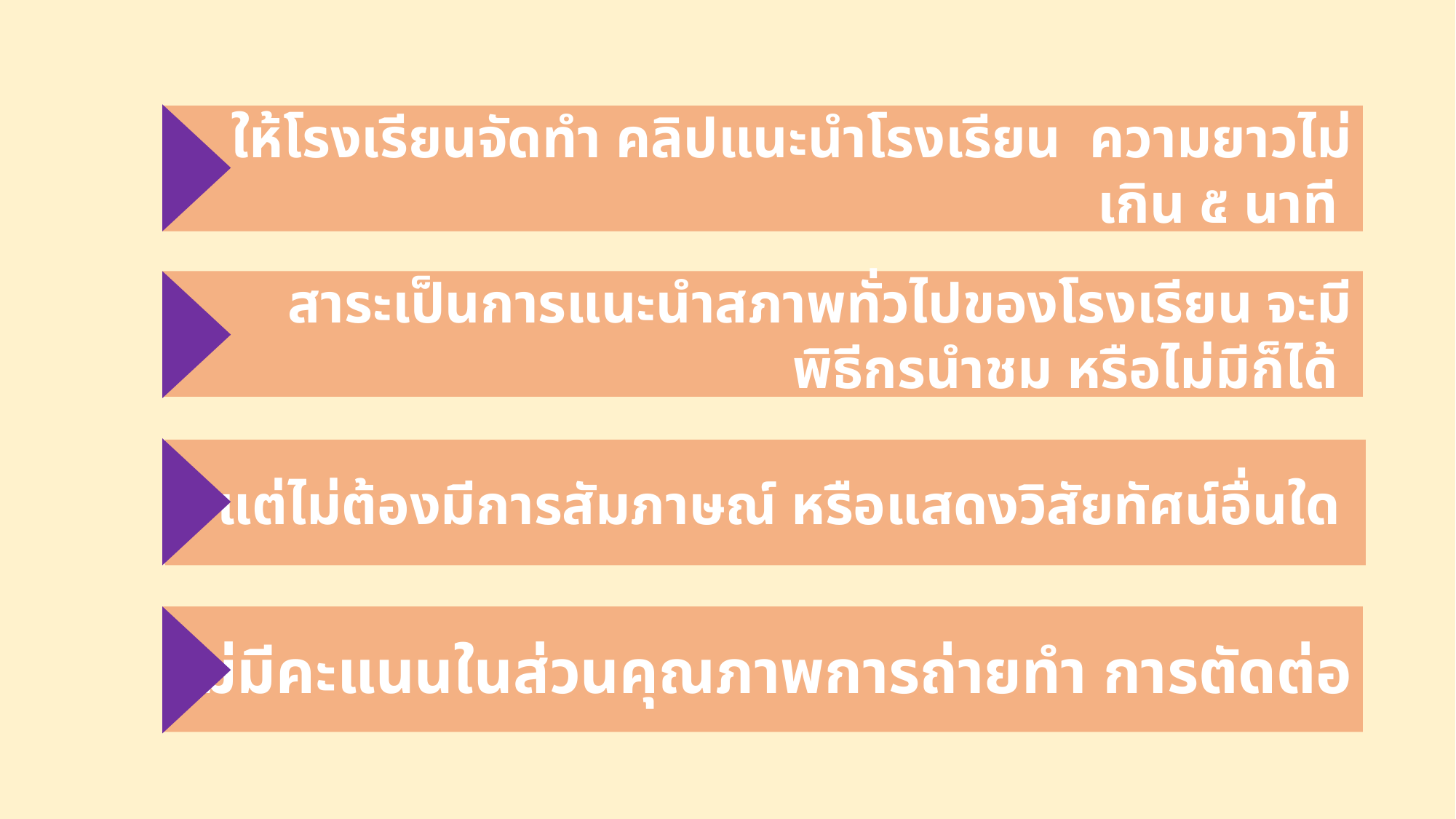

ให้โรงเรียนจัดทำ คลิปแนะนำโรงเรียน  ความยาวไม่เกิน ๕ นาที

สาระเป็นการแนะนำสภาพทั่วไปของโรงเรียน จะมีพิธีกรนำชม หรือไม่มีก็ได้

แต่ไม่ต้องมีการสัมภาษณ์ หรือแสดงวิสัยทัศน์อื่นใด

ไม่มีคะแนนในส่วนคุณภาพการถ่ายทำ การตัดต่อ